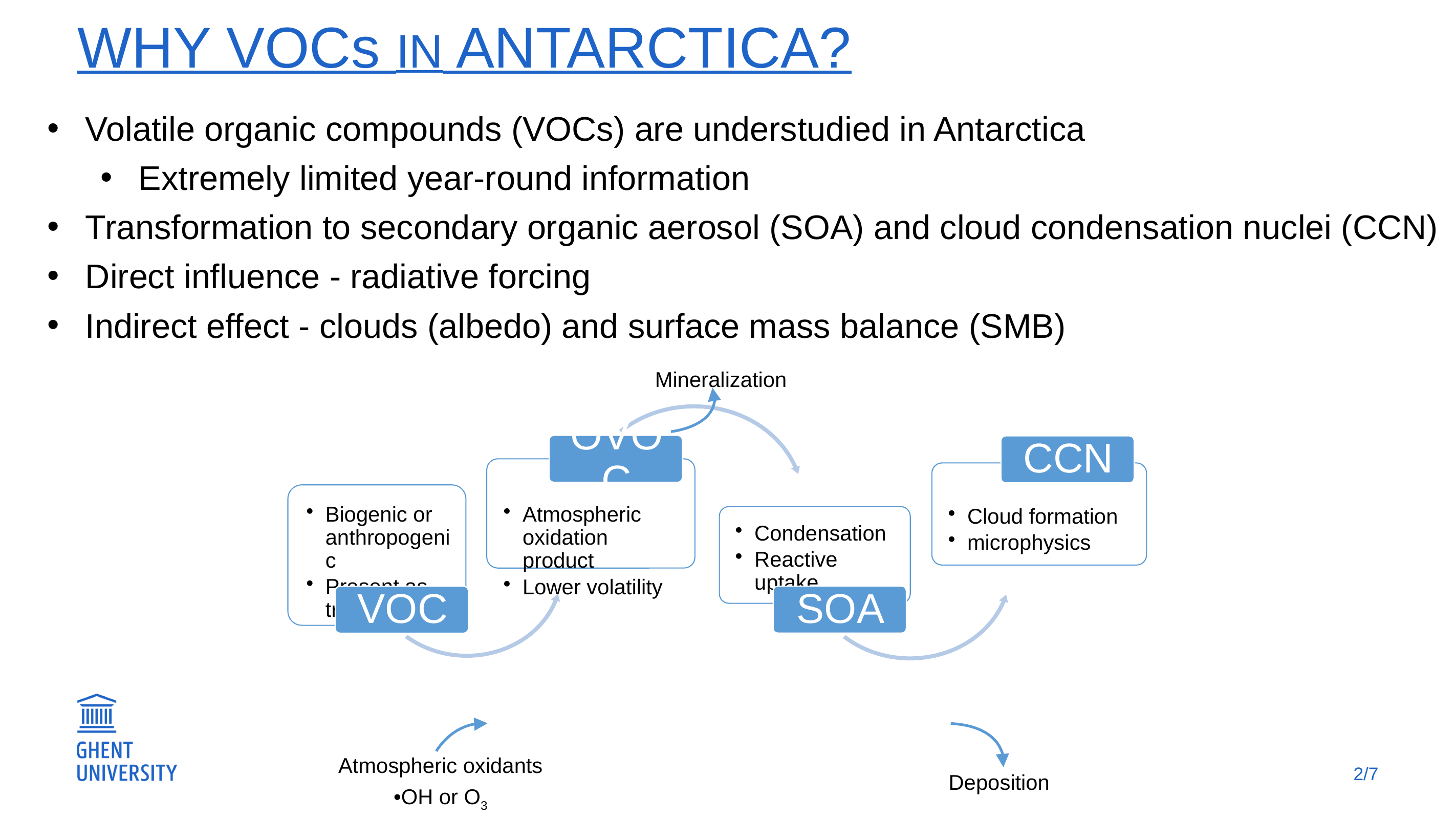

# Why VOCs In Antarctica?
Volatile organic compounds (VOCs) are understudied in Antarctica
Extremely limited year-round information
Transformation to secondary organic aerosol (SOA) and cloud condensation nuclei (CCN)
Direct influence - radiative forcing
Indirect effect - clouds (albedo) and surface mass balance (SMB)

Biogenic or anthropogenic
Present as trace gas
VOC
Atmospheric oxidation product
Lower volatility
OVOC
Condensation
Reactive uptake
SOA
Cloud formation
microphysics
CCN
Mineralization

Atmospheric oxidants
•OH or O3

Deposition
2/7